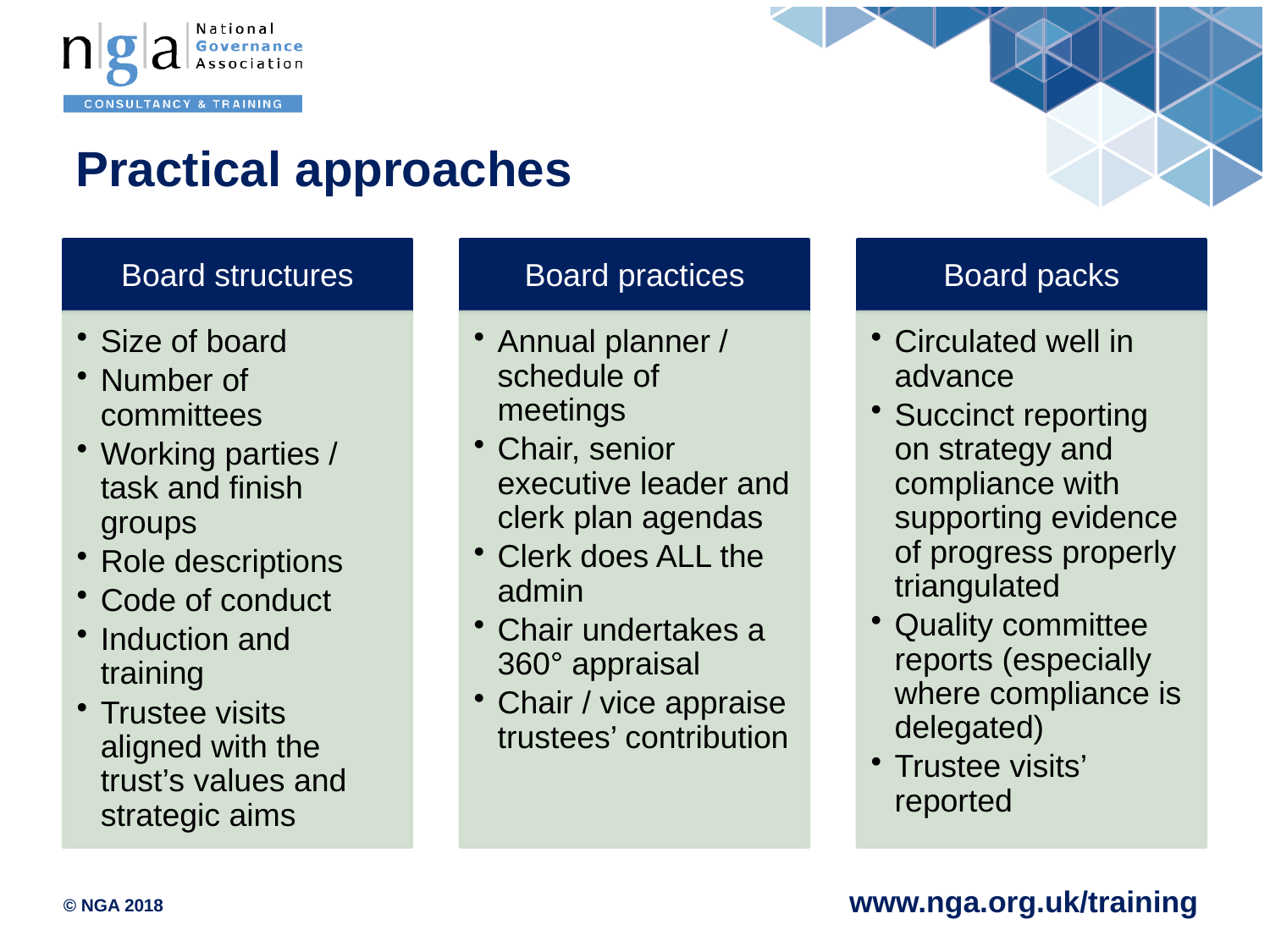

# Practical approaches
Board structures
Size of board
Number of committees
Working parties / task and finish groups
Role descriptions
Code of conduct
Induction and training
Trustee visits aligned with the trust’s values and strategic aims
Board practices
Annual planner / schedule of meetings
Chair, senior executive leader and clerk plan agendas
Clerk does ALL the admin
Chair undertakes a 360° appraisal
Chair / vice appraise trustees’ contribution
Board packs
Circulated well in advance
Succinct reporting on strategy and compliance with supporting evidence of progress properly triangulated
Quality committee reports (especially where compliance is delegated)
Trustee visits’ reported